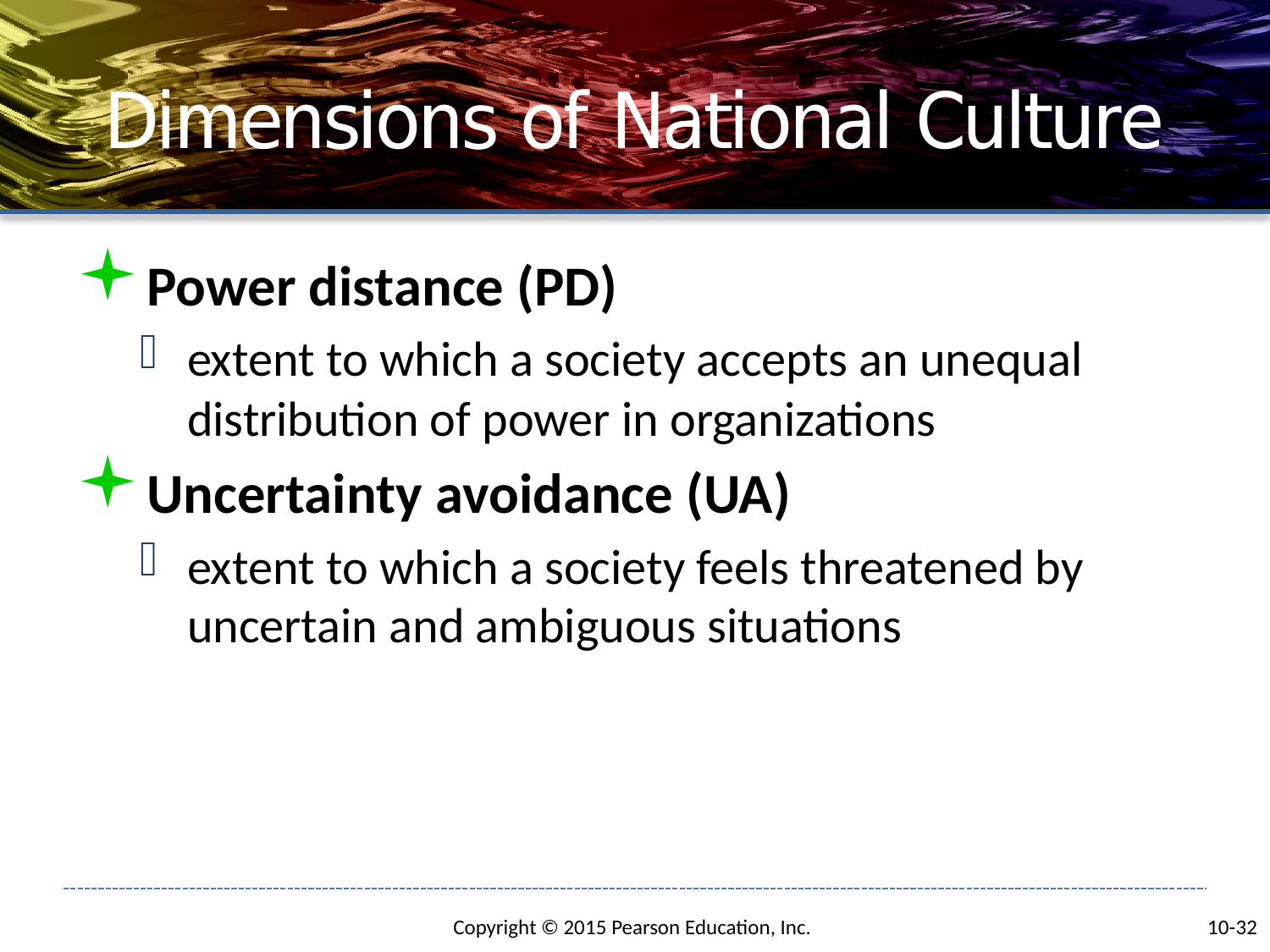

# Dimensions of National Culture
Power distance (PD)
extent to which a society accepts an unequal distribution of power in organizations
Uncertainty avoidance (UA)
extent to which a society feels threatened by uncertain and ambiguous situations

10-32
Copyright © 2015 Pearson Education, Inc.